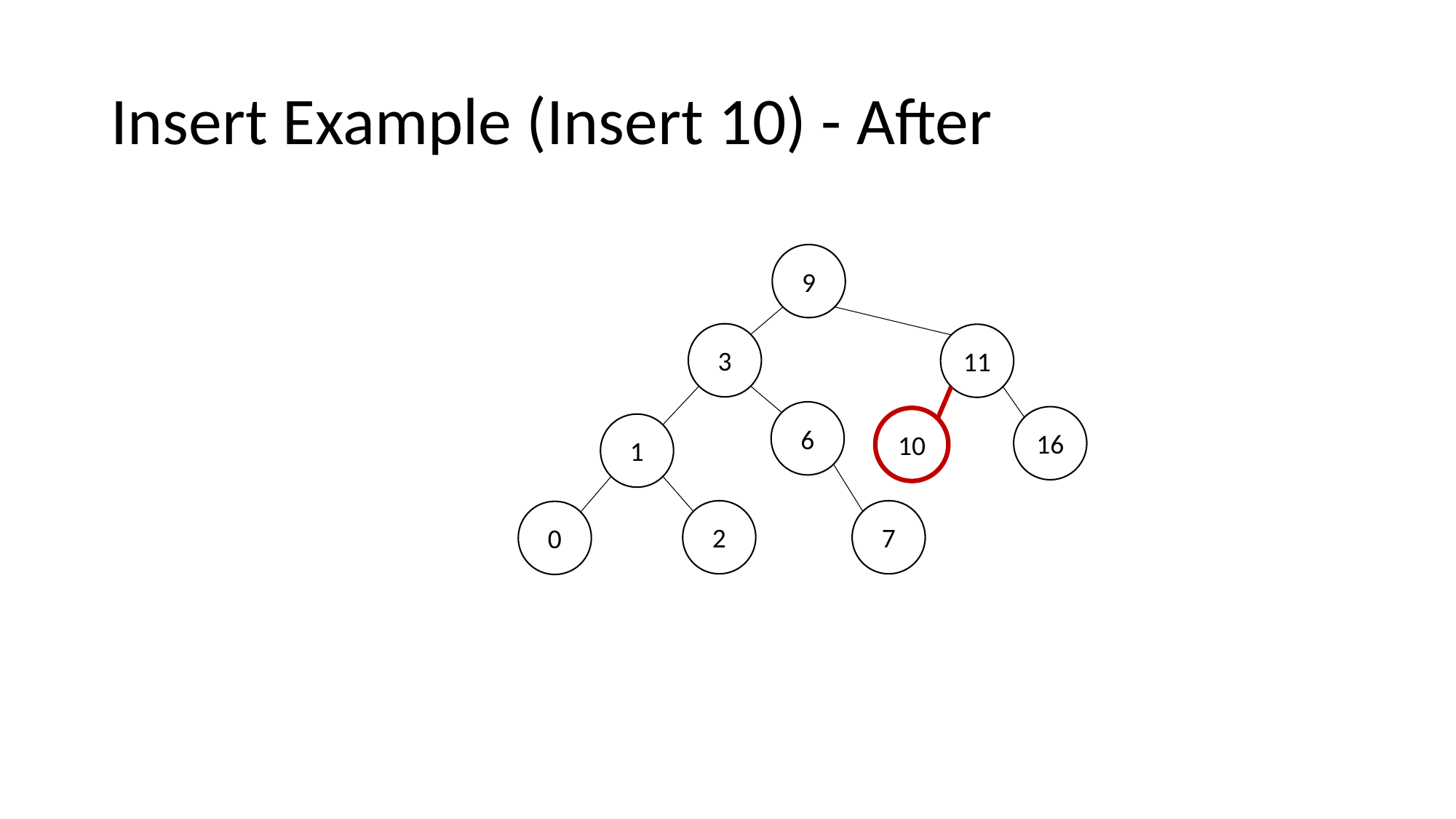

# Insert Example (Insert 10) - After
9
3
11
6
16
10
1
7
2
0